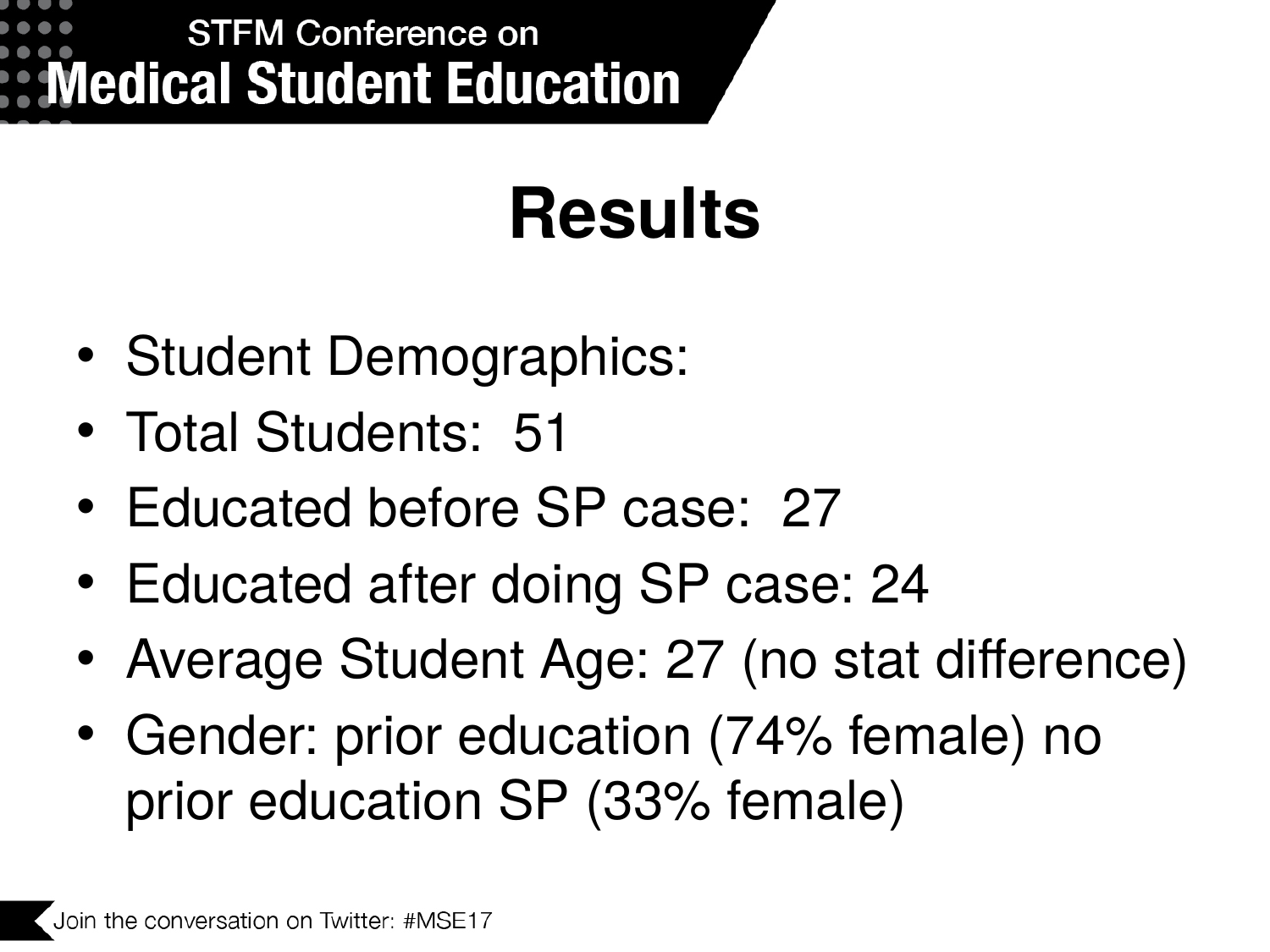

# Results
Student Demographics:
Total Students:  51
Educated before SP case:  27
Educated after doing SP case: 24
Average Student Age: 27 (no stat difference)
Gender: prior education (74% female) no prior education SP (33% female)